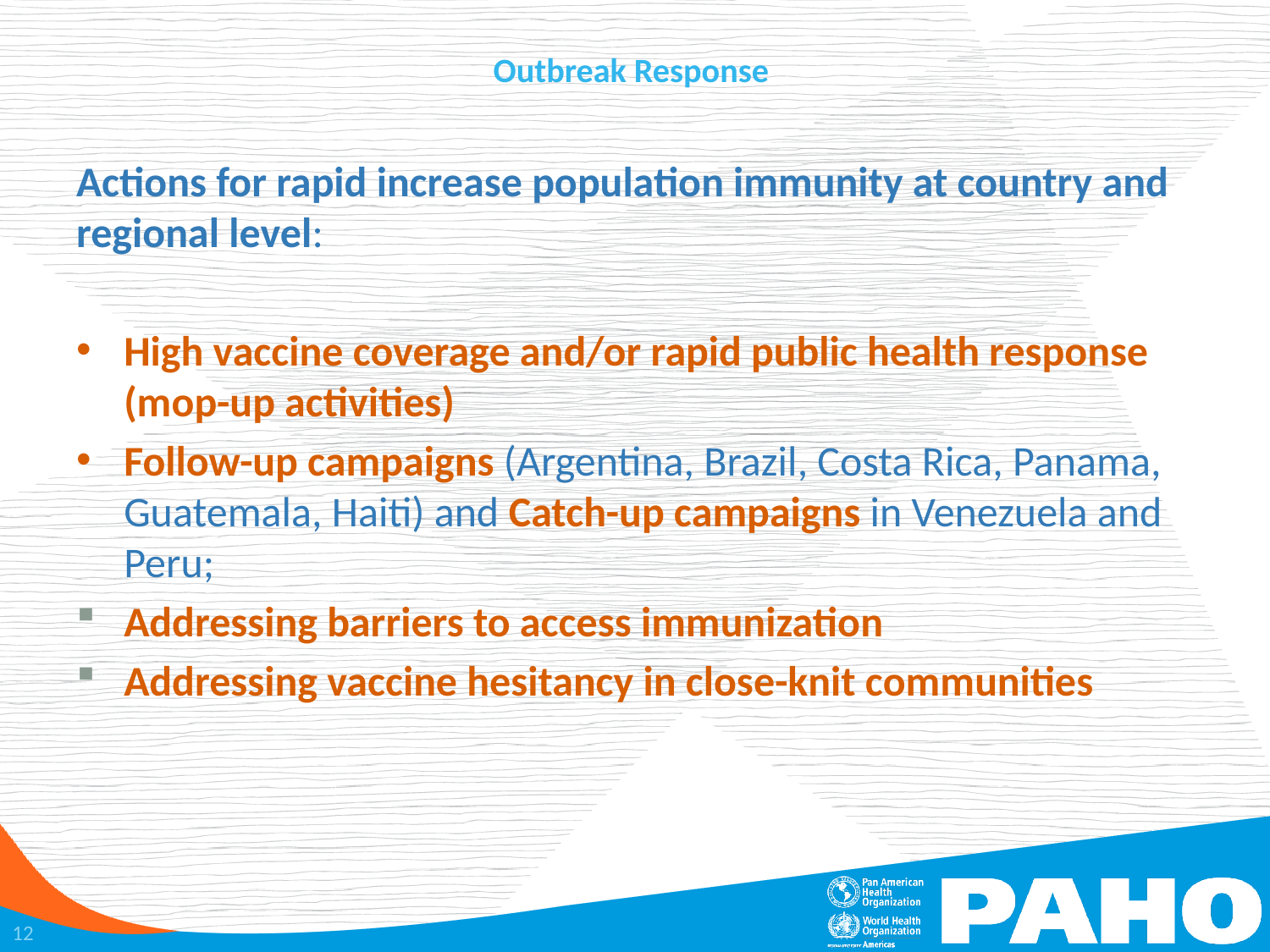

# Outbreak Response
Actions for rapid increase population immunity at country and regional level:

High vaccine coverage and/or rapid public health response (mop-up activities)
Follow-up campaigns (Argentina, Brazil, Costa Rica, Panama, Guatemala, Haiti) and Catch-up campaigns in Venezuela and Peru;
Addressing barriers to access immunization
Addressing vaccine hesitancy in close-knit communities

12